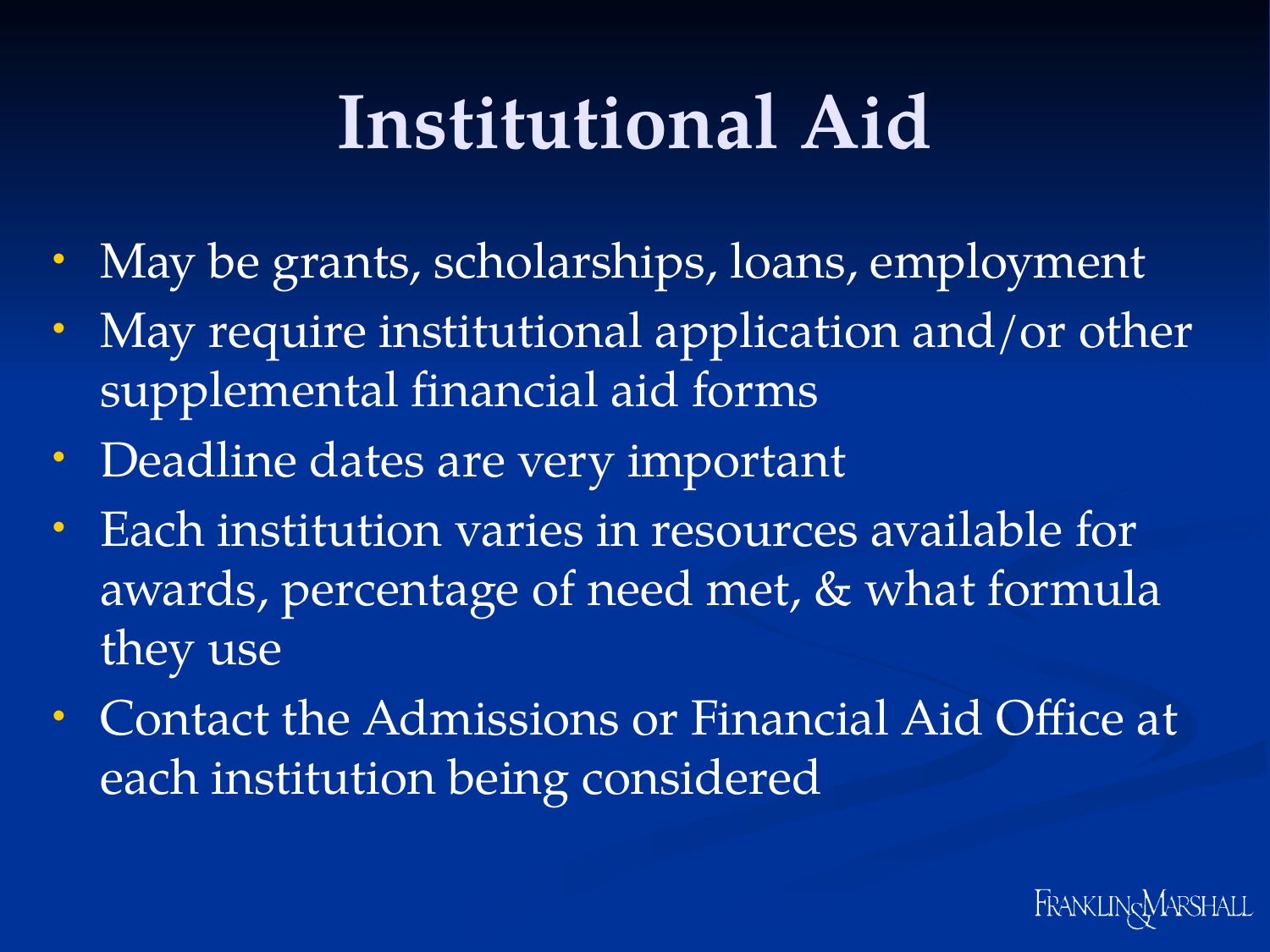

# Institutional Aid
May be grants, scholarships, loans, employment
May require institutional application and/or other supplemental financial aid forms
Deadline dates are very important
Each institution varies in resources available for awards, percentage of need met, & what formula they use
Contact the Admissions or Financial Aid Office at each institution being considered